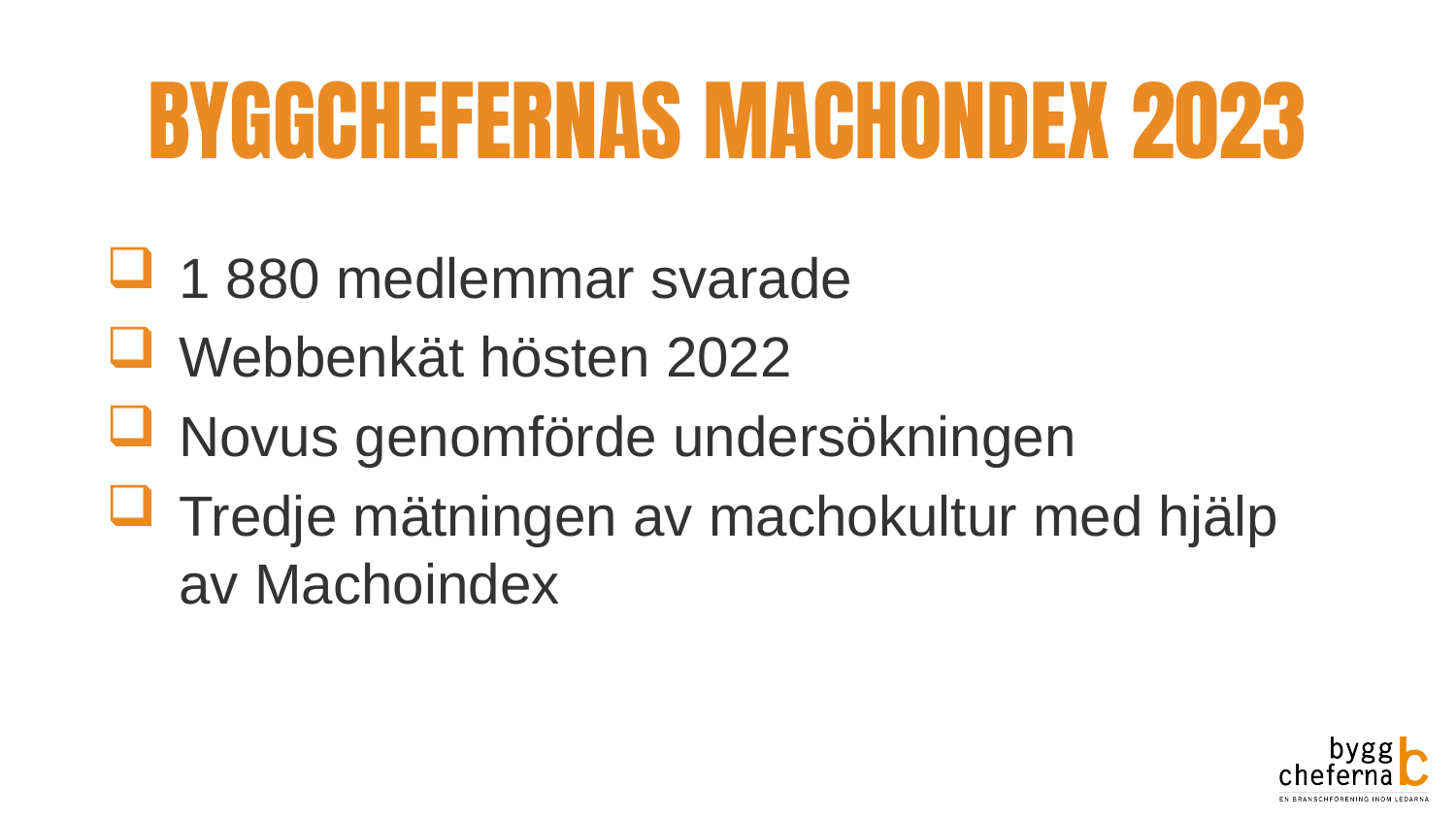

# Byggchefernas Machondex 2023
1 880 medlemmar svarade
Webbenkät hösten 2022
Novus genomförde undersökningen
Tredje mätningen av machokultur med hjälp av Machoindex